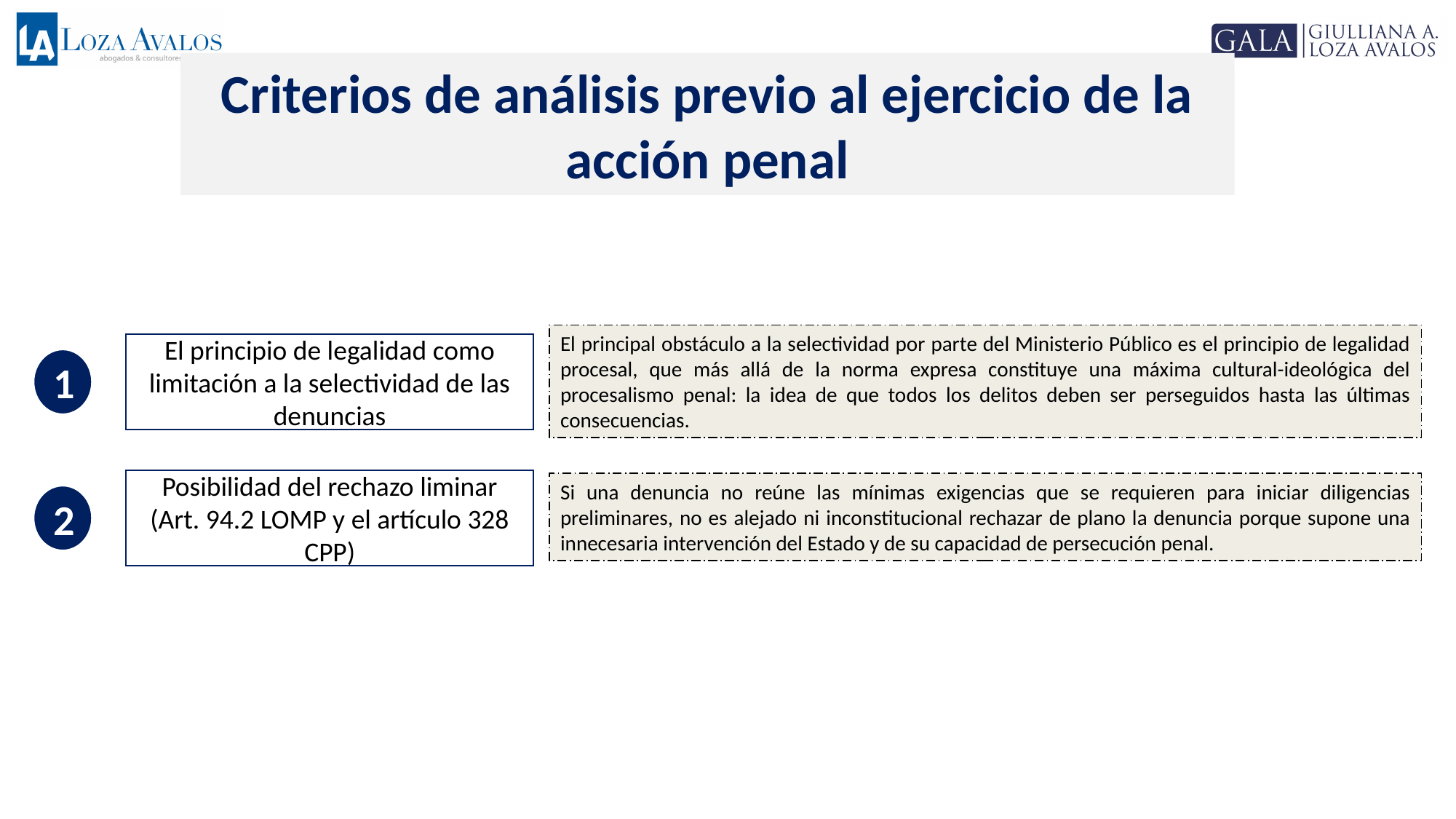

Criterios de análisis previo al ejercicio de la acción penal
El principal obstáculo a la selectividad por parte del Ministerio Público es el principio de legalidad procesal, que más allá de la norma expresa constituye una máxima cultural-ideológica del procesalismo penal: la idea de que todos los delitos deben ser perseguidos hasta las últimas consecuencias.
El principio de legalidad como limitación a la selectividad de las denuncias
1
Posibilidad del rechazo liminar (Art. 94.2 LOMP y el artículo 328 CPP)
Si una denuncia no reúne las mínimas exigencias que se requieren para iniciar diligencias preliminares, no es alejado ni inconstitucional rechazar de plano la denuncia porque supone una innecesaria intervención del Estado y de su capacidad de persecución penal.
2